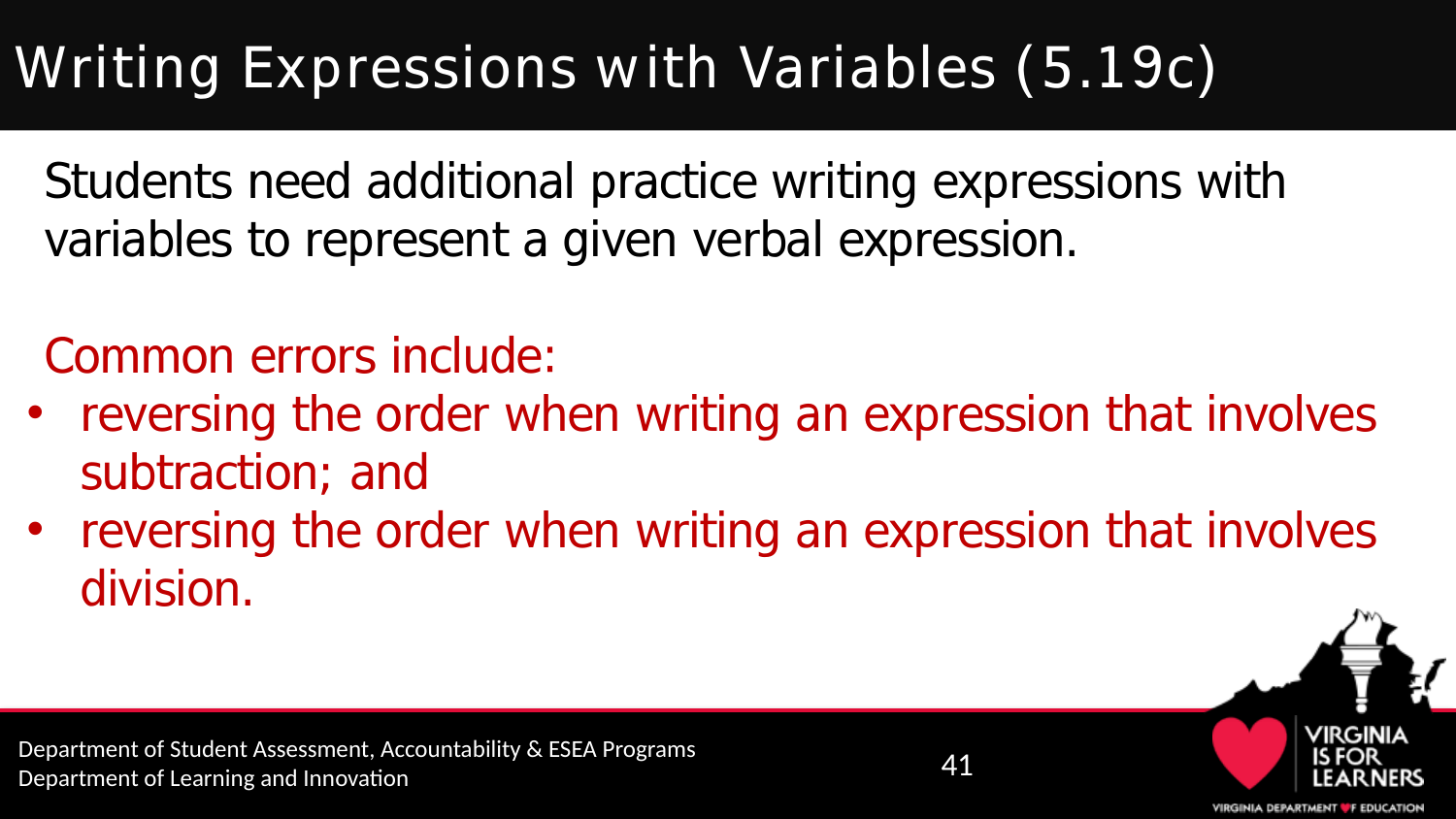

# Writing Expressions with Variables (5.19c)
Students need additional practice writing expressions with variables to represent a given verbal expression.

Common errors include:
reversing the order when writing an expression that involves subtraction; and
reversing the order when writing an expression that involves division.